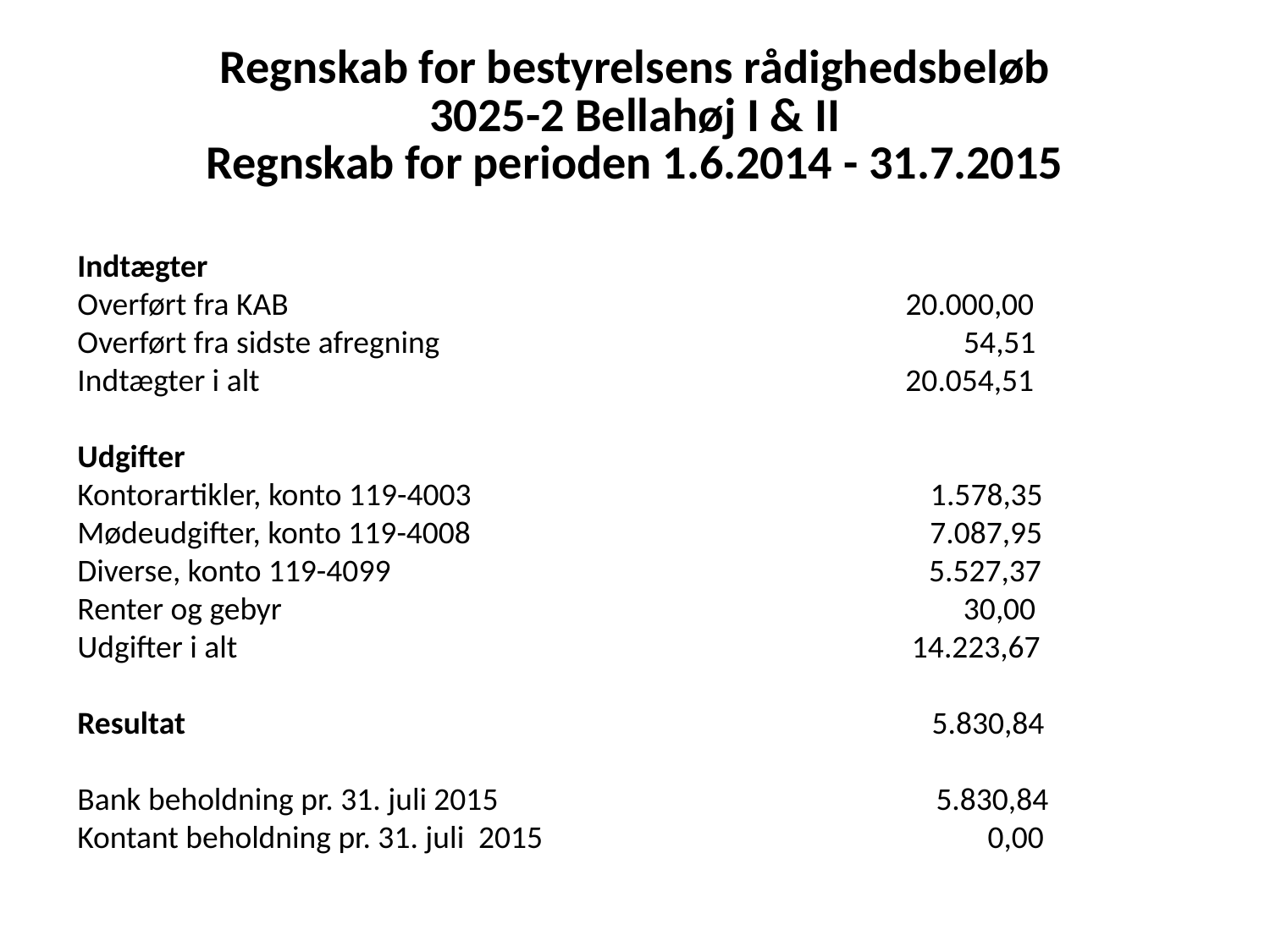

# Regnskab for bestyrelsens rådighedsbeløb 3025-2 Bellahøj I & II Regnskab for perioden 1.6.2014 - 31.7.2015
Indtægter
Overført fra KAB                                                                                      20.000,00
Overført fra sidste afregning                                                                         54,51
Indtægter i alt                                                                                          20.054,51

Udgifter
Kontorartikler, konto 119-4003                                                                1.578,35
Mødeudgifter, konto 119-4008                                                                7.087,95
Diverse, konto 119-4099                                                                           5.527,37
Renter og gebyr                                                                                               30,00
Udgifter i alt                                                                                              14.223,67

Resultat                                                                                                        5.830,84

Bank beholdning pr. 31. juli 2015                                                             5.830,84
Kontant beholdning pr. 31. juli  2015                                                              0,00